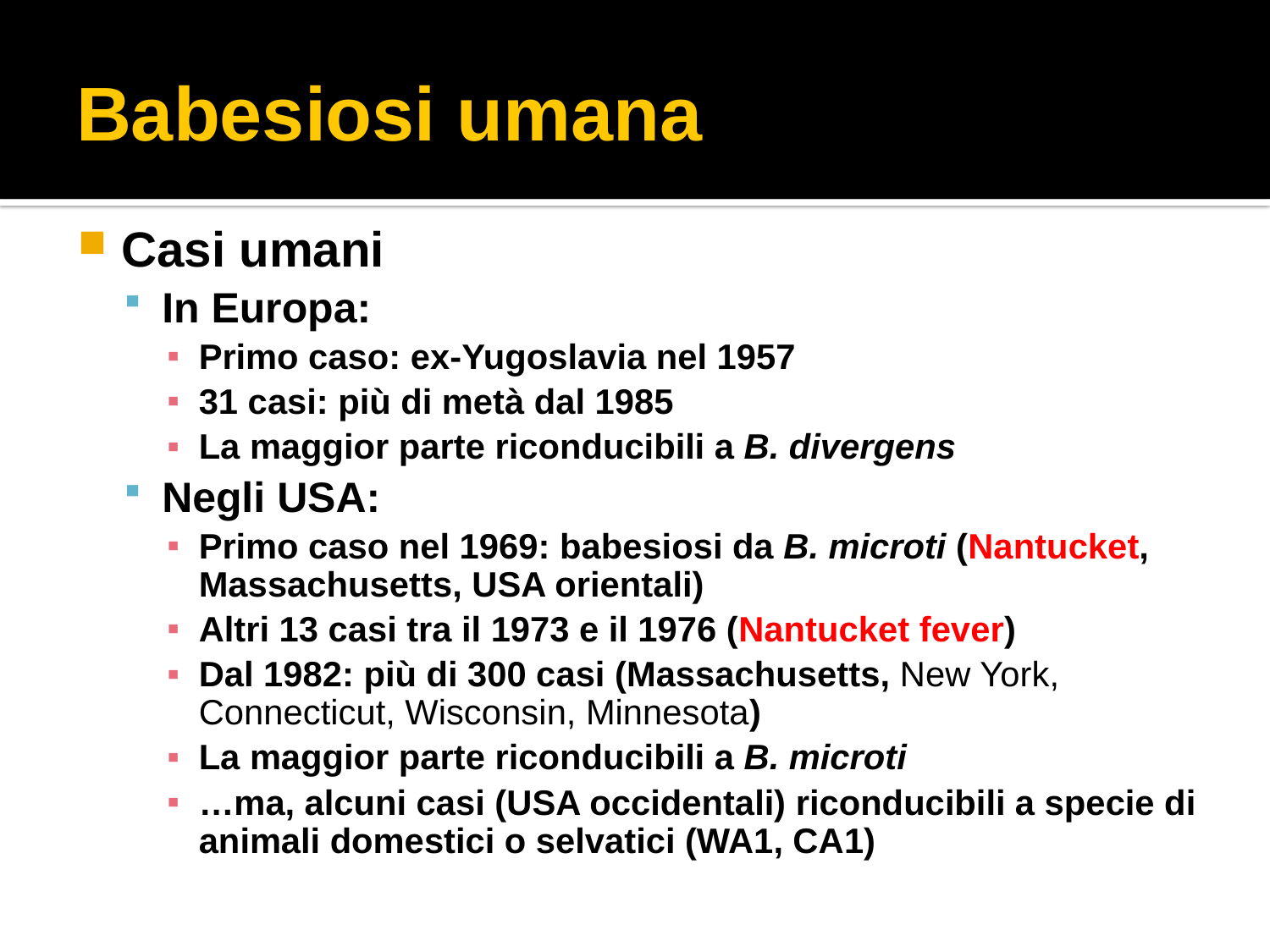

# Babesiosi umana
Casi umani
In Europa:
Primo caso: ex-Yugoslavia nel 1957
31 casi: più di metà dal 1985
La maggior parte riconducibili a B. divergens
Negli USA:
Primo caso nel 1969: babesiosi da B. microti (Nantucket, Massachusetts, USA orientali)
Altri 13 casi tra il 1973 e il 1976 (Nantucket fever)
Dal 1982: più di 300 casi (Massachusetts, New York, Connecticut, Wisconsin, Minnesota)
La maggior parte riconducibili a B. microti
…ma, alcuni casi (USA occidentali) riconducibili a specie di animali domestici o selvatici (WA1, CA1)